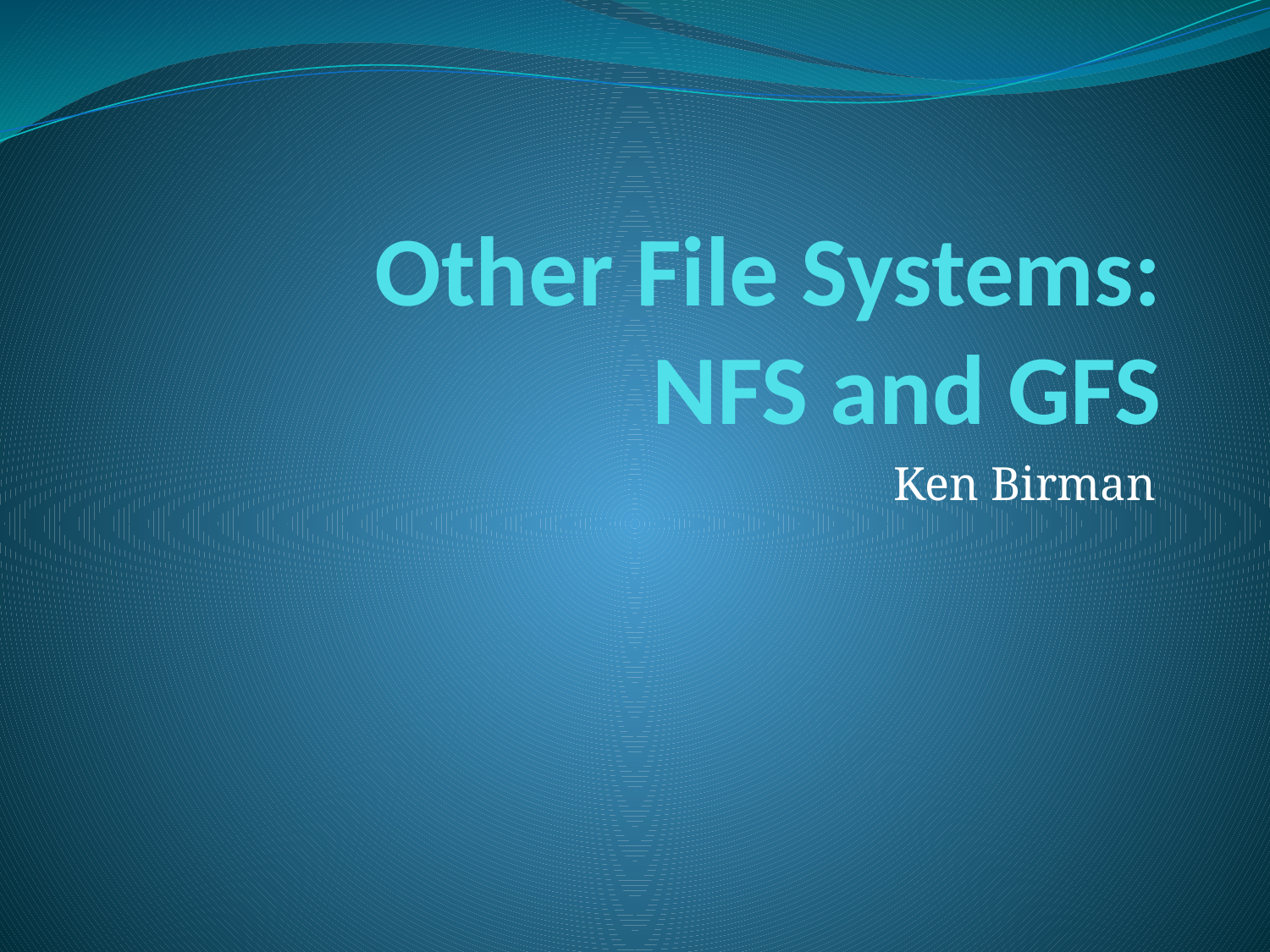

# Other File Systems: NFS and GFS
Ken Birman